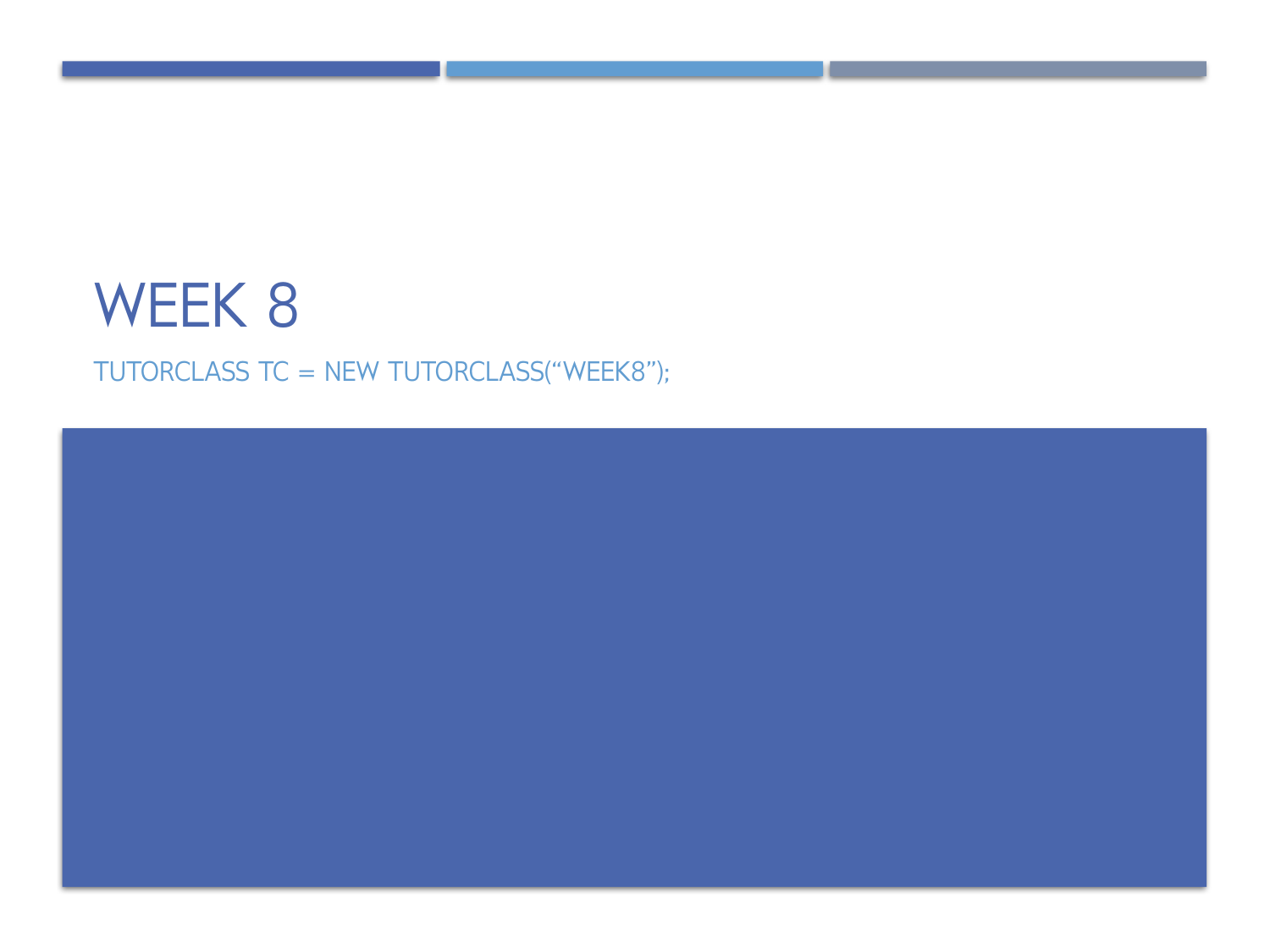

# Week 8
Tutorclass tc = new Tutorclass(“Week8”);